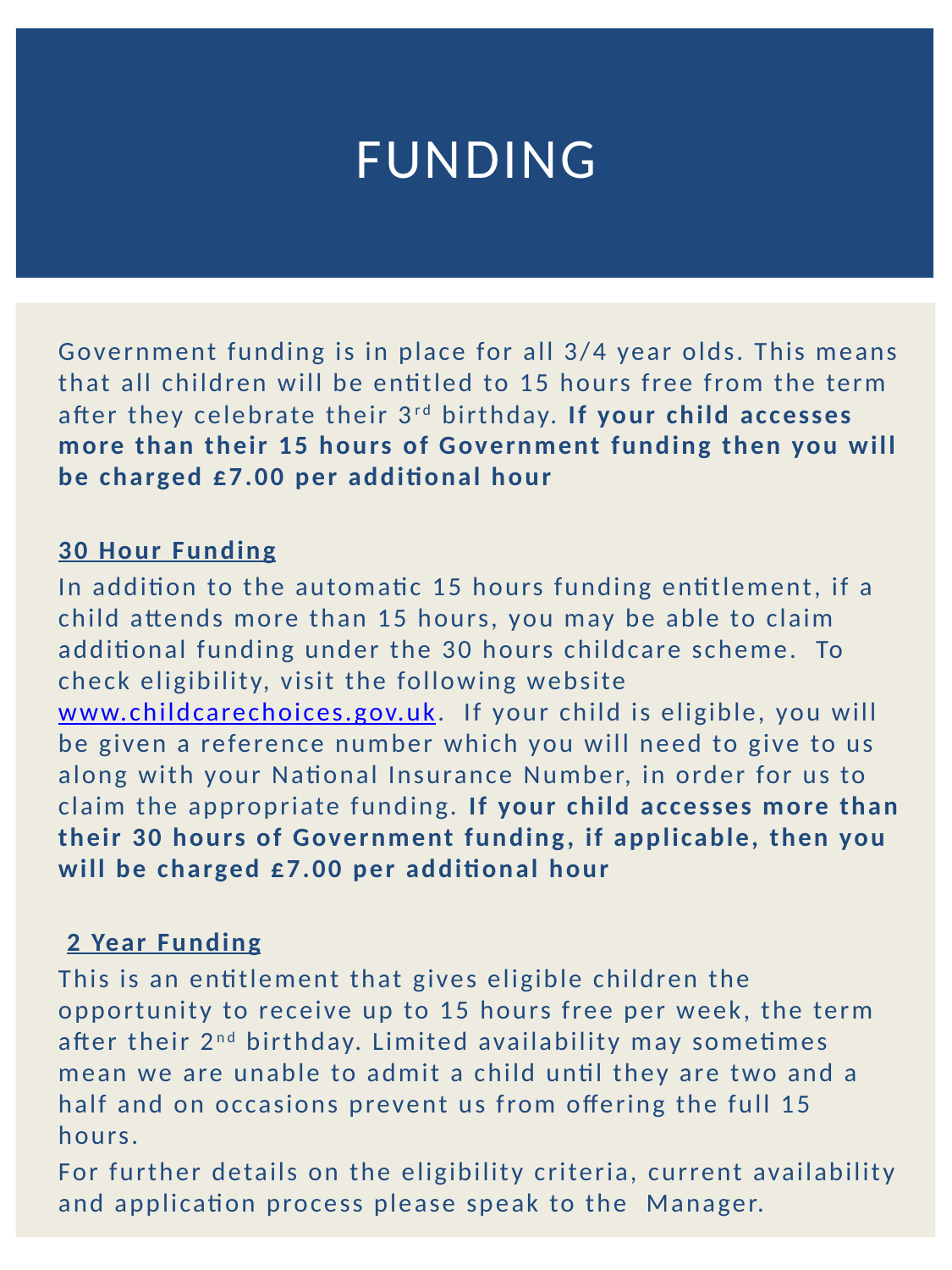

# Funding

Government funding is in place for all 3/4 year olds. This means that all children will be entitled to 15 hours free from the term after they celebrate their 3rd birthday. If your child accesses more than their 15 hours of Government funding then you will be charged £7.00 per additional hour

30 Hour Funding
In addition to the automatic 15 hours funding entitlement, if a child attends more than 15 hours, you may be able to claim additional funding under the 30 hours childcare scheme.  To check eligibility, visit the following website www.childcarechoices.gov.uk.  If your child is eligible, you will be given a reference number which you will need to give to us along with your National Insurance Number, in order for us to claim the appropriate funding. If your child accesses more than their 30 hours of Government funding, if applicable, then you will be charged £7.00 per additional hour

 2 Year Funding
This is an entitlement that gives eligible children the opportunity to receive up to 15 hours free per week, the term after their 2nd birthday. Limited availability may sometimes mean we are unable to admit a child until they are two and a half and on occasions prevent us from offering the full 15 hours.
For further details on the eligibility criteria, current availability and application process please speak to the  Manager.